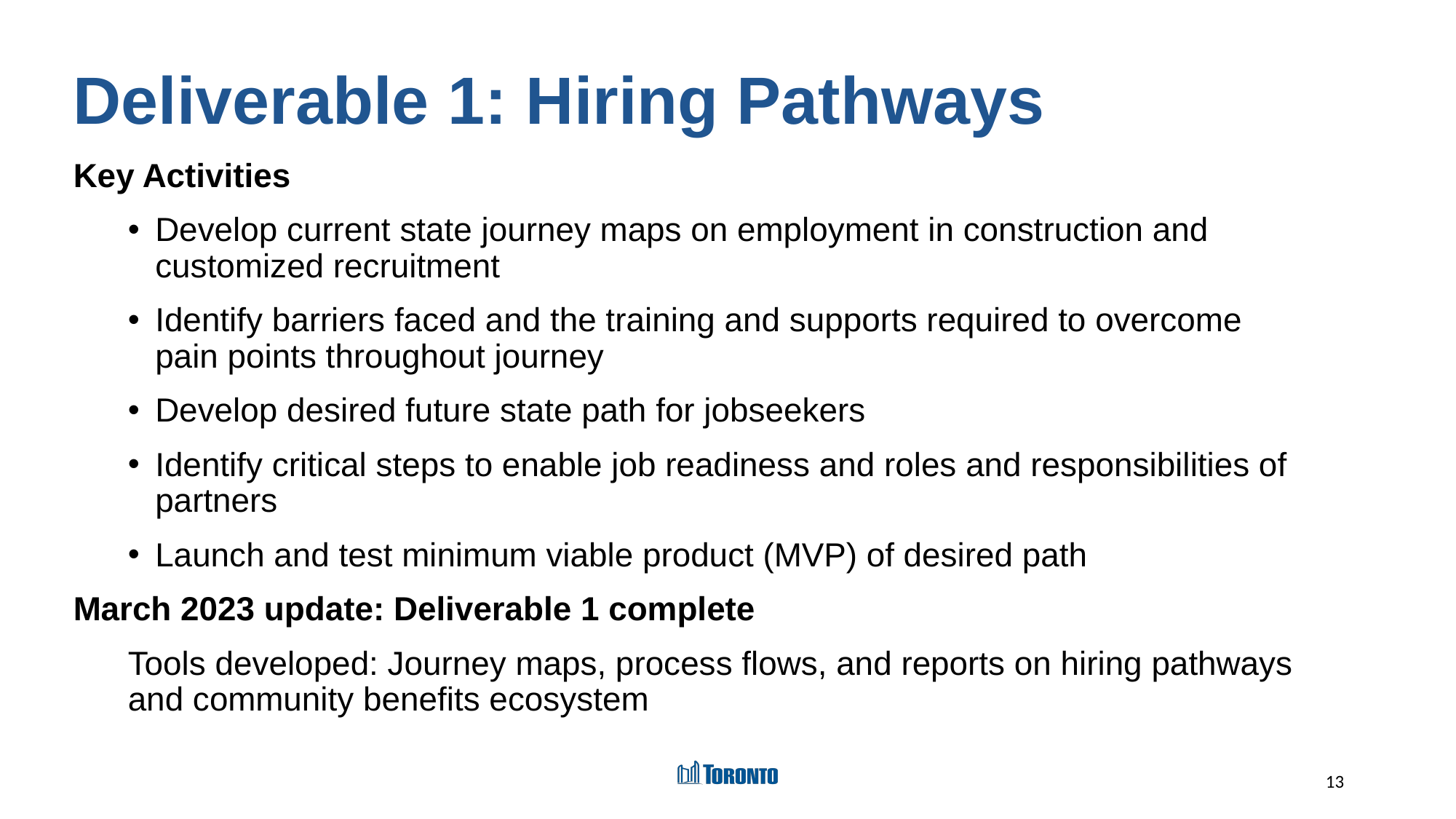

# Deliverable 1: Hiring Pathways
Key Activities
Develop current state journey maps on employment in construction and customized recruitment
Identify barriers faced and the training and supports required to overcome pain points throughout journey
Develop desired future state path for jobseekers
Identify critical steps to enable job readiness and roles and responsibilities of partners
Launch and test minimum viable product (MVP) of desired path
March 2023 update: Deliverable 1 complete
Tools developed: Journey maps, process flows, and reports on hiring pathways and community benefits ecosystem
13